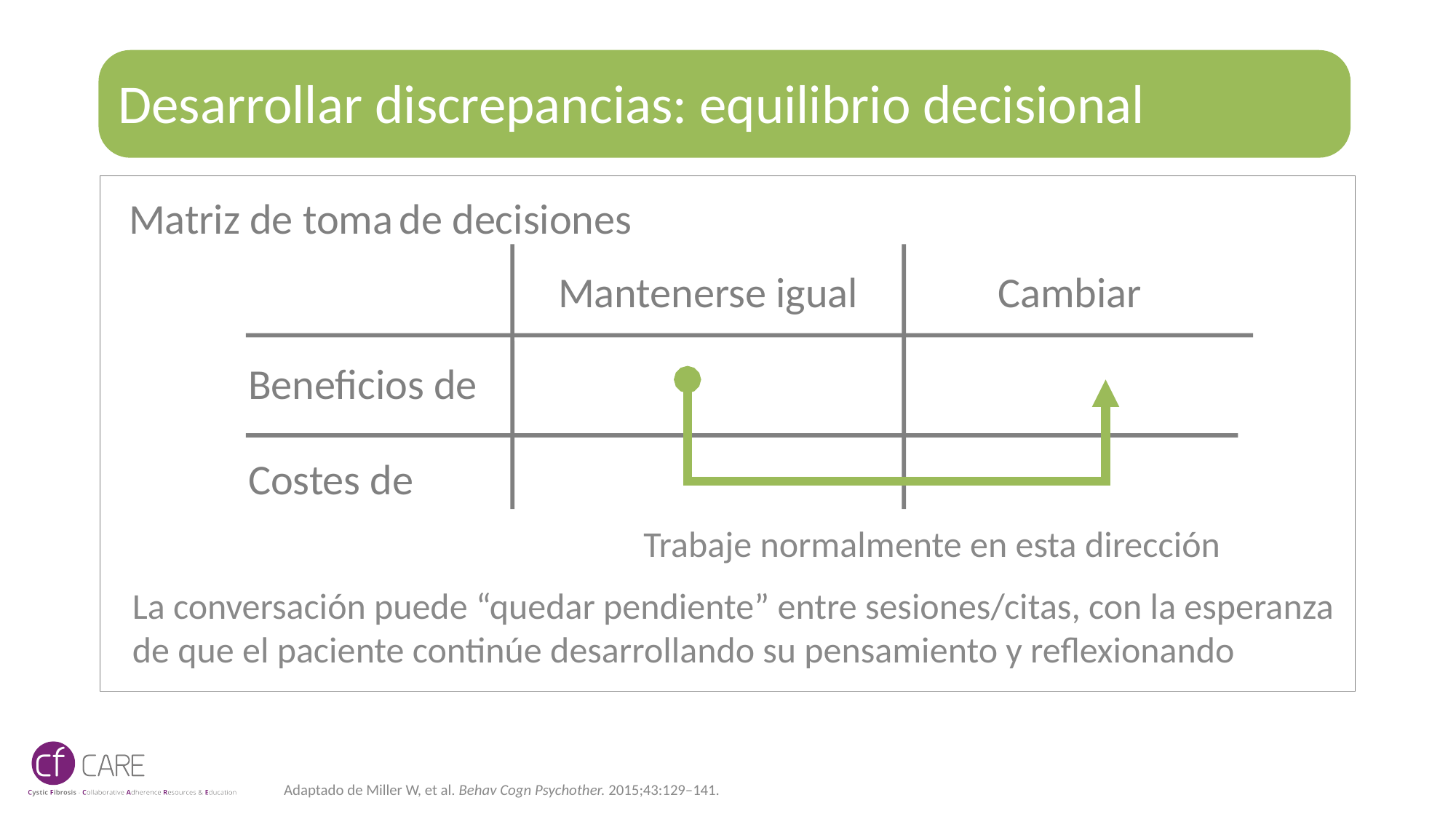

# Desarrollar discrepancias: equilibrio decisional

Matriz de toma de decisiones

Mantenerse igual
Cambiar
Beneficios de

Costes de
Trabaje normalmente en esta dirección
La conversación puede “quedar pendiente” entre sesiones/citas, con la esperanza de que el paciente continúe desarrollando su pensamiento y reflexionando
Adaptado de Miller W, et al. Behav Cogn Psychother. 2015;43:129–141.